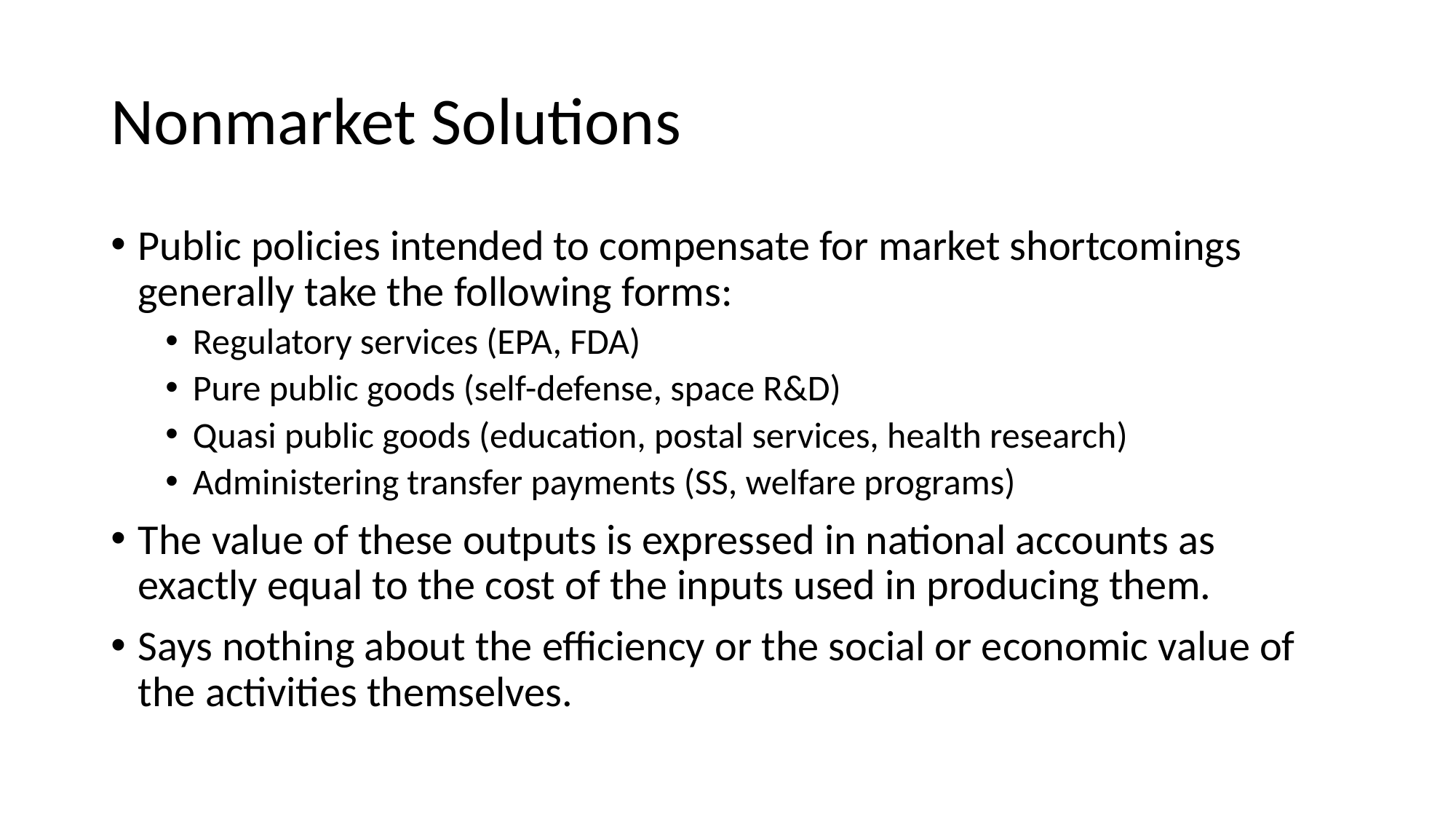

# Nonmarket Solutions
Public policies intended to compensate for market shortcomings generally take the following forms:
Regulatory services (EPA, FDA)
Pure public goods (self-defense, space R&D)
Quasi public goods (education, postal services, health research)
Administering transfer payments (SS, welfare programs)
The value of these outputs is expressed in national accounts as exactly equal to the cost of the inputs used in producing them.
Says nothing about the efficiency or the social or economic value of the activities themselves.